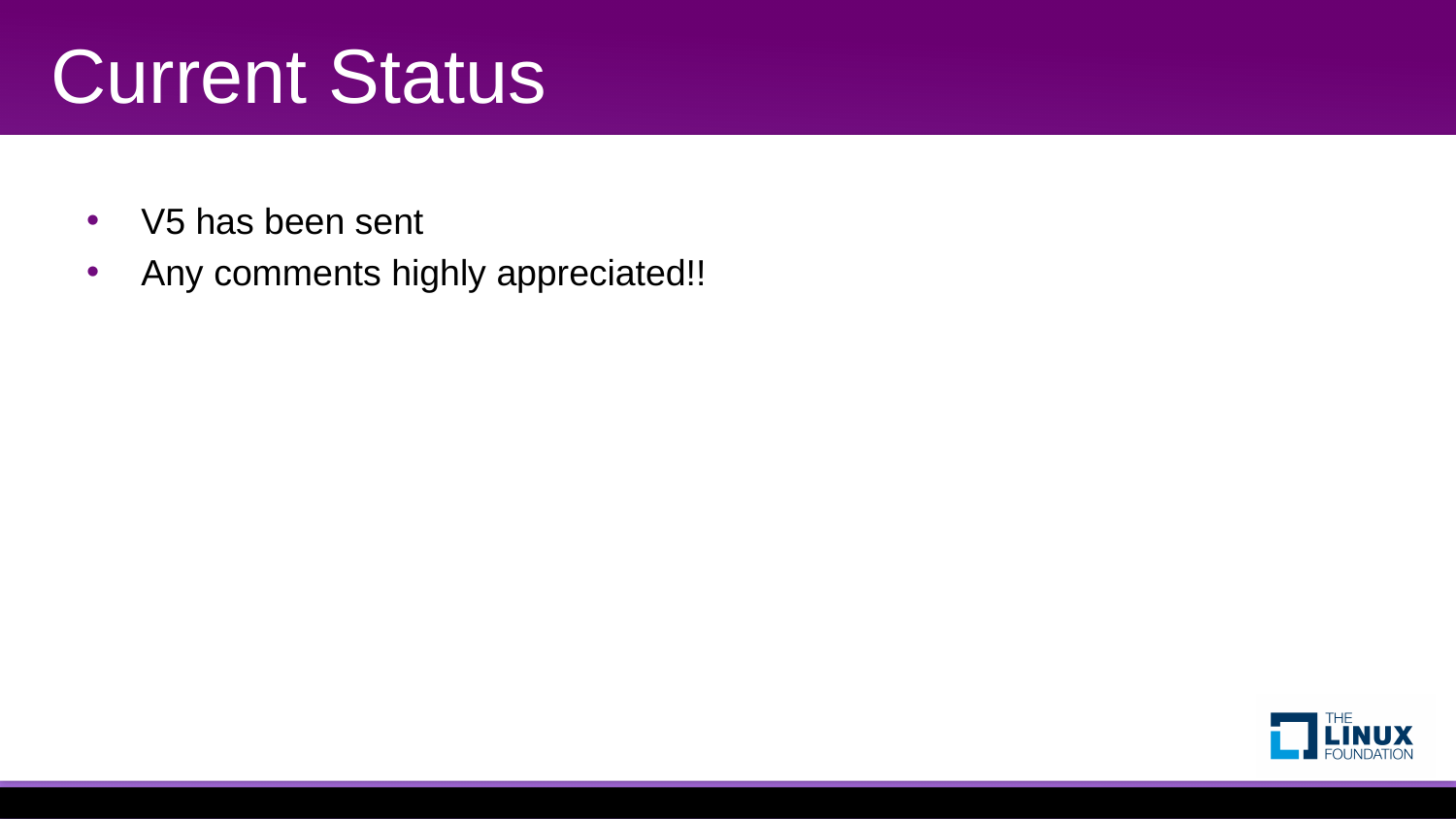

# Current Status
V5 has been sent
Any comments highly appreciated!!